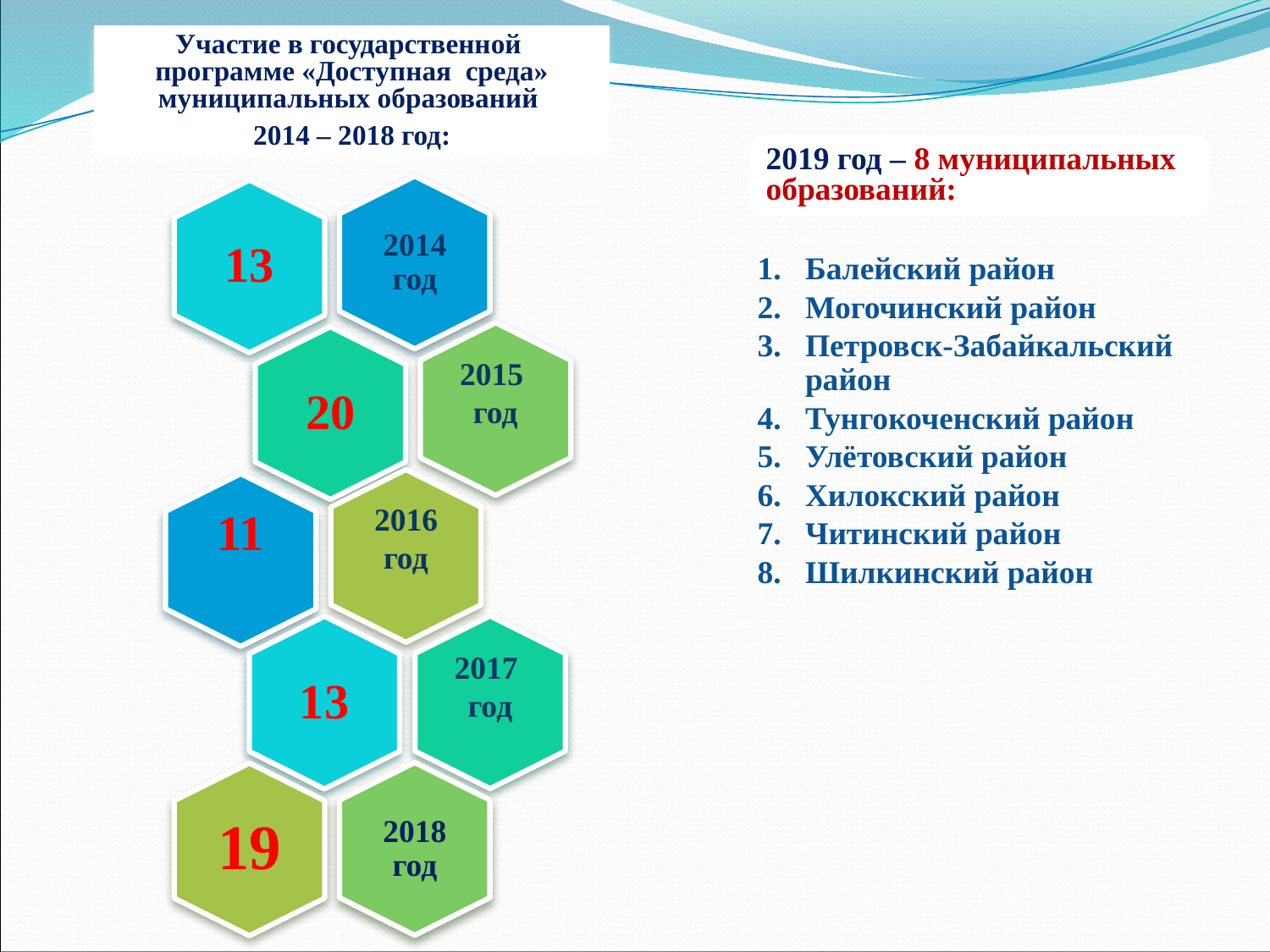

Участие в государственной  программе «Доступная  среда» муниципальных образований
2014 – 2018 год:
2019 год – 8 муниципальных образований:
2014 год

13
20
2015
год

2016 год

11

13
2017
год

2018 год
19
Балейский район
Могочинский район
Петровск-Забайкальский район
Тунгокоченский район
Улётовский район
Хилокский район
Читинский район
Шилкинский район